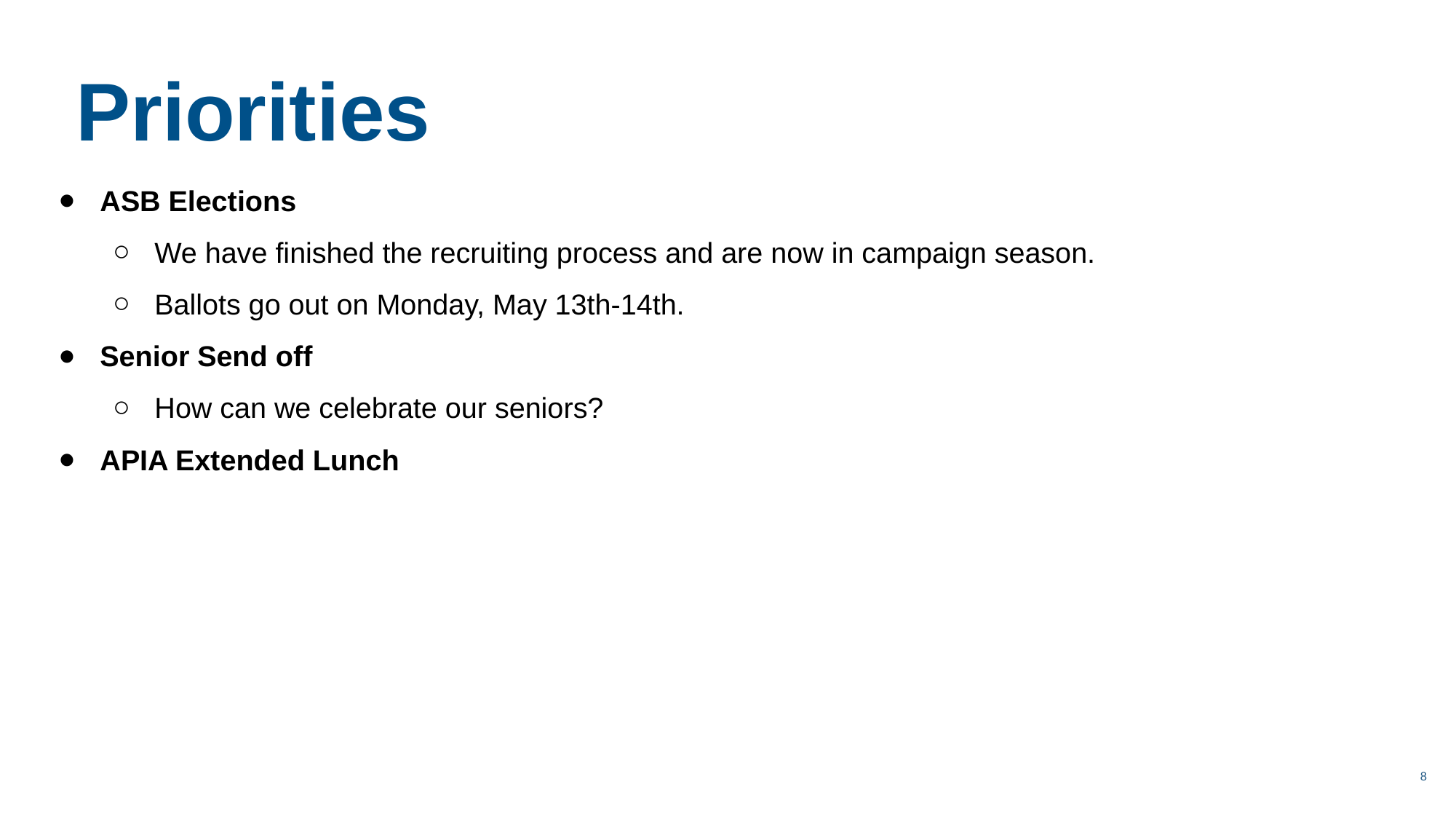

Priorities
ASB Elections
We have finished the recruiting process and are now in campaign season.
Ballots go out on Monday, May 13th-14th.
Senior Send off
How can we celebrate our seniors?
APIA Extended Lunch

8